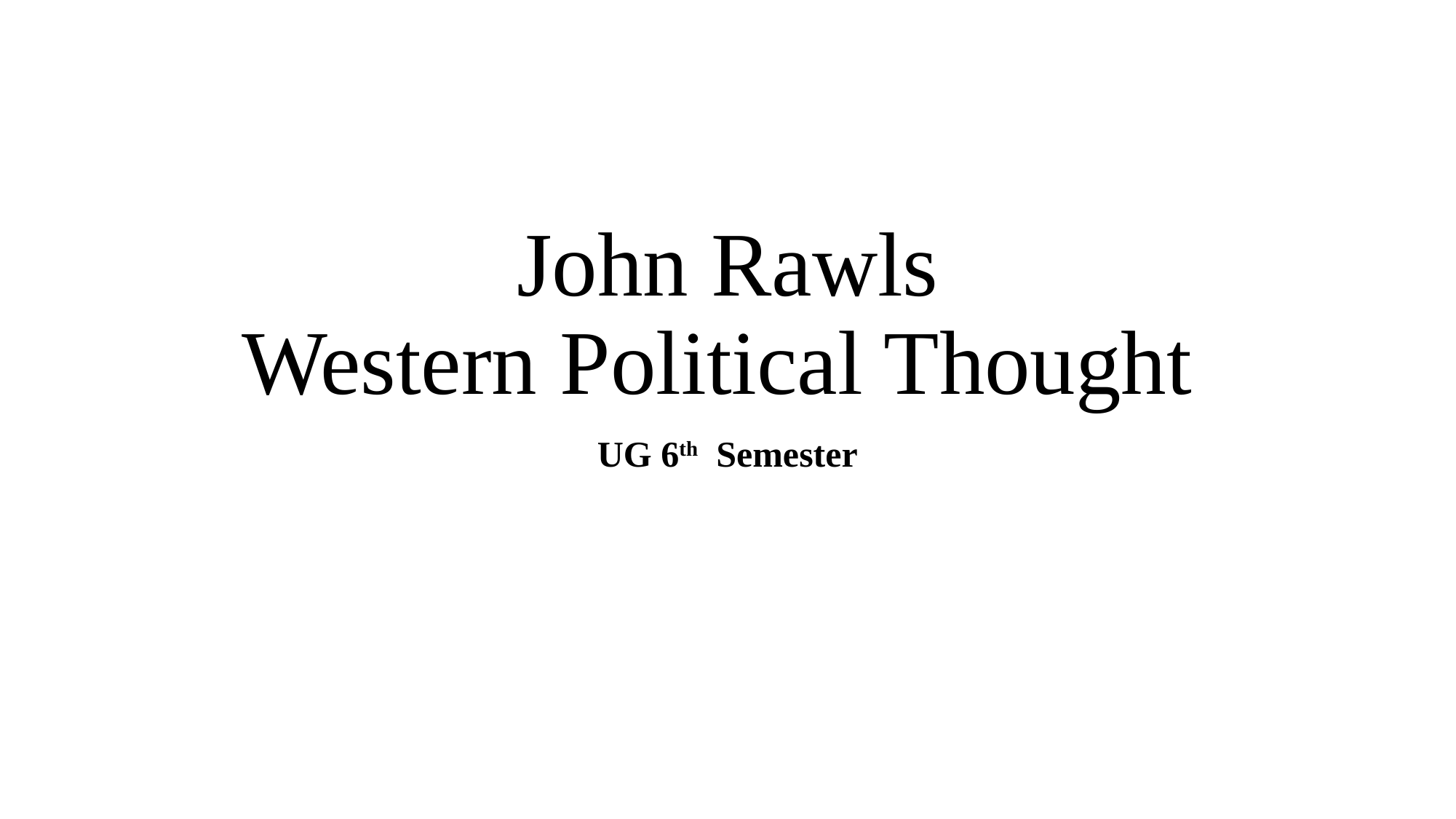

# John Rawls Western Political Thought
UG 6th  Semester